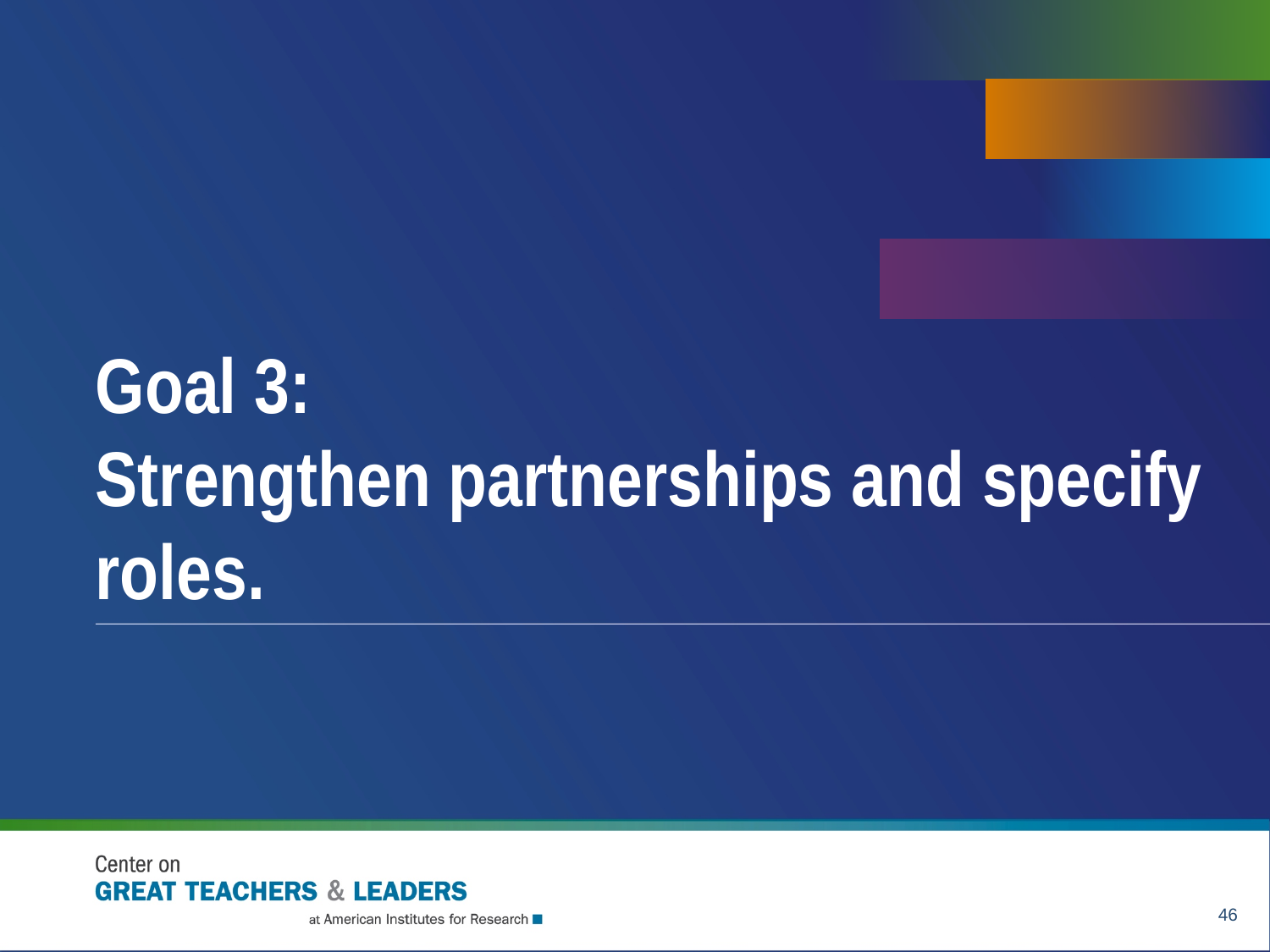

# Goal 3: Strengthen partnerships and specify roles.
46